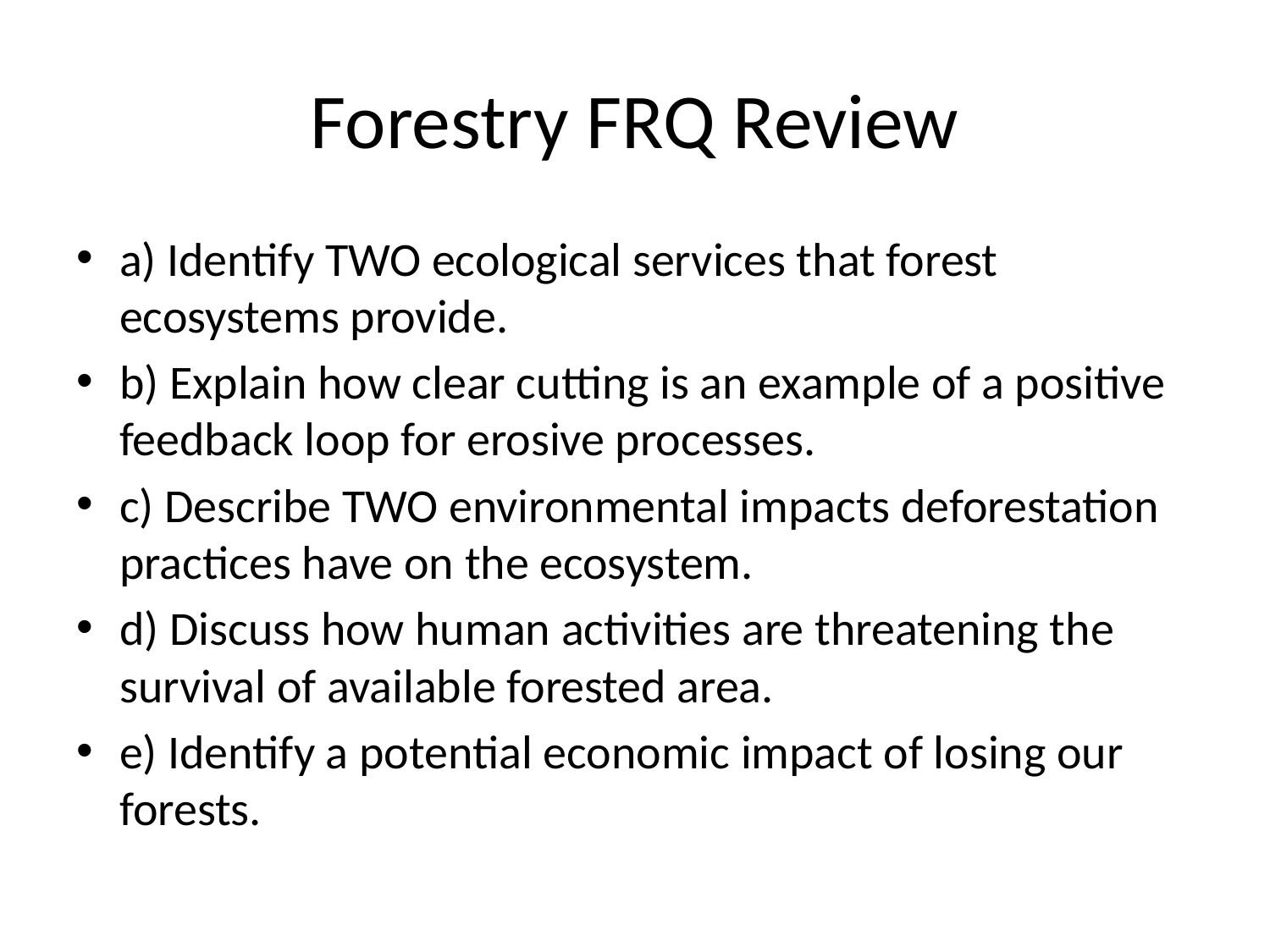

# Forestry FRQ Review
a) Identify TWO ecological services that forest ecosystems provide.
b) Explain how clear cutting is an example of a positive feedback loop for erosive processes.
c) Describe TWO environmental impacts deforestation practices have on the ecosystem.
d) Discuss how human activities are threatening the survival of available forested area.
e) Identify a potential economic impact of losing our forests.